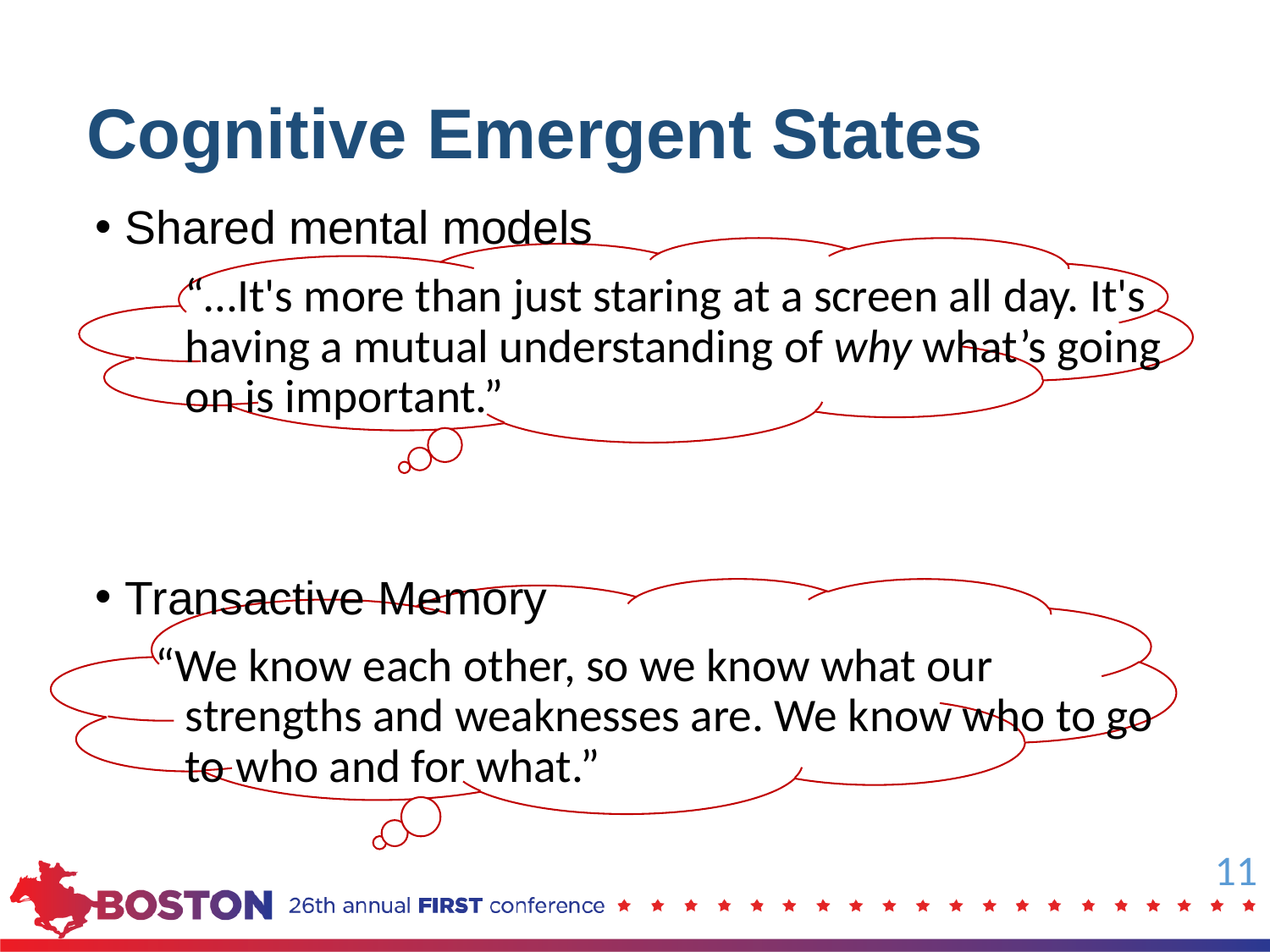

# Cognitive Emergent States
Shared mental models
		“…It's more than just staring at a screen all day. It's having a mutual understanding of why what’s going on is important.”

Transactive Memory
“We know each other, so we know what our strengths and weaknesses are. We know who to go to who and for what.”

11